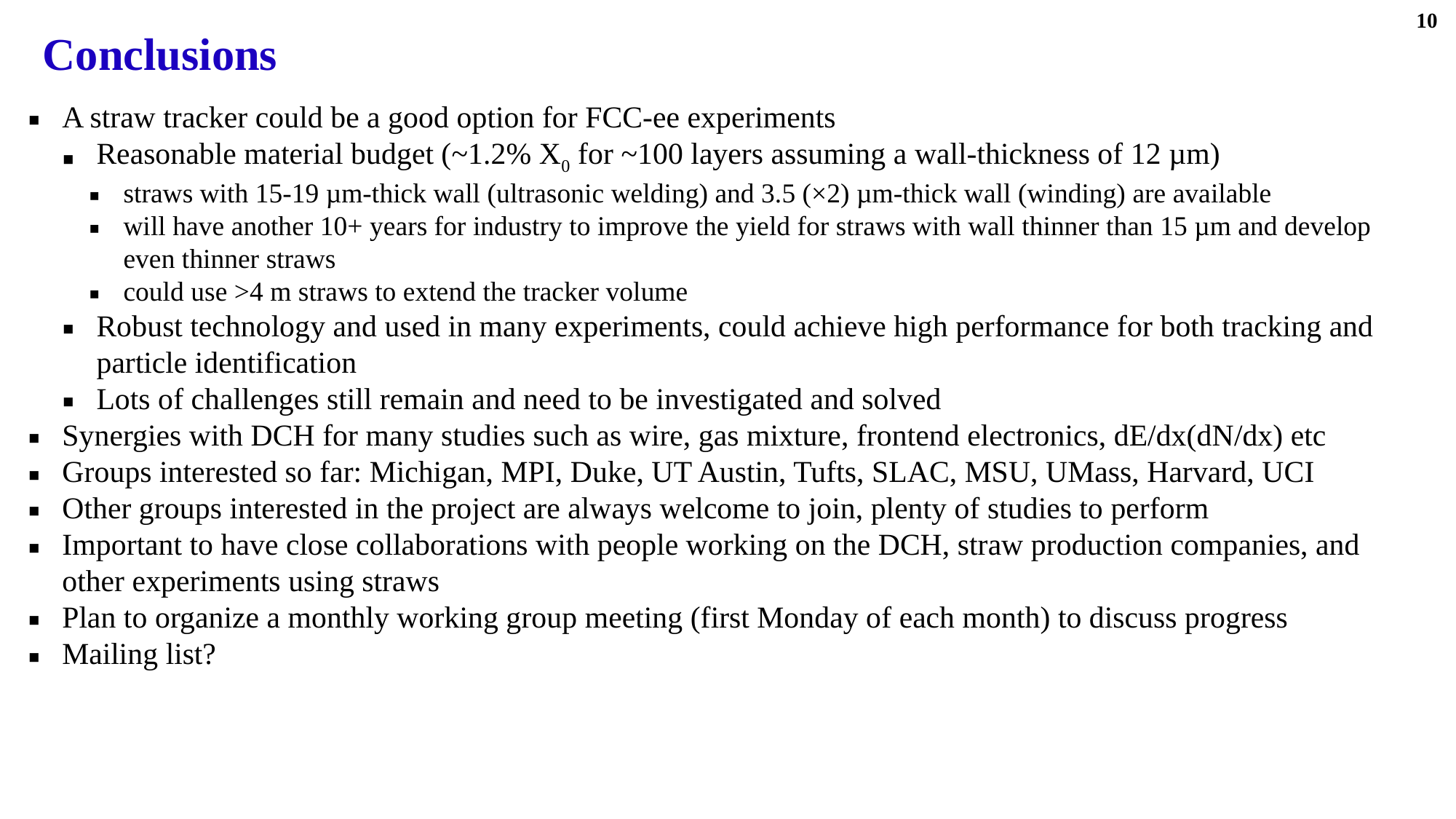

10
# Conclusions
A straw tracker could be a good option for FCC-ee experiments
Reasonable material budget (~1.2% X0 for ~100 layers assuming a wall-thickness of 12 µm)
straws with 15-19 µm-thick wall (ultrasonic welding) and 3.5 (×2) µm-thick wall (winding) are available
will have another 10+ years for industry to improve the yield for straws with wall thinner than 15 µm and develop even thinner straws
could use >4 m straws to extend the tracker volume
Robust technology and used in many experiments, could achieve high performance for both tracking and particle identification
Lots of challenges still remain and need to be investigated and solved
Synergies with DCH for many studies such as wire, gas mixture, frontend electronics, dE/dx(dN/dx) etc
Groups interested so far: Michigan, MPI, Duke, UT Austin, Tufts, SLAC, MSU, UMass, Harvard, UCI
Other groups interested in the project are always welcome to join, plenty of studies to perform
Important to have close collaborations with people working on the DCH, straw production companies, and other experiments using straws
Plan to organize a monthly working group meeting (first Monday of each month) to discuss progress
Mailing list?